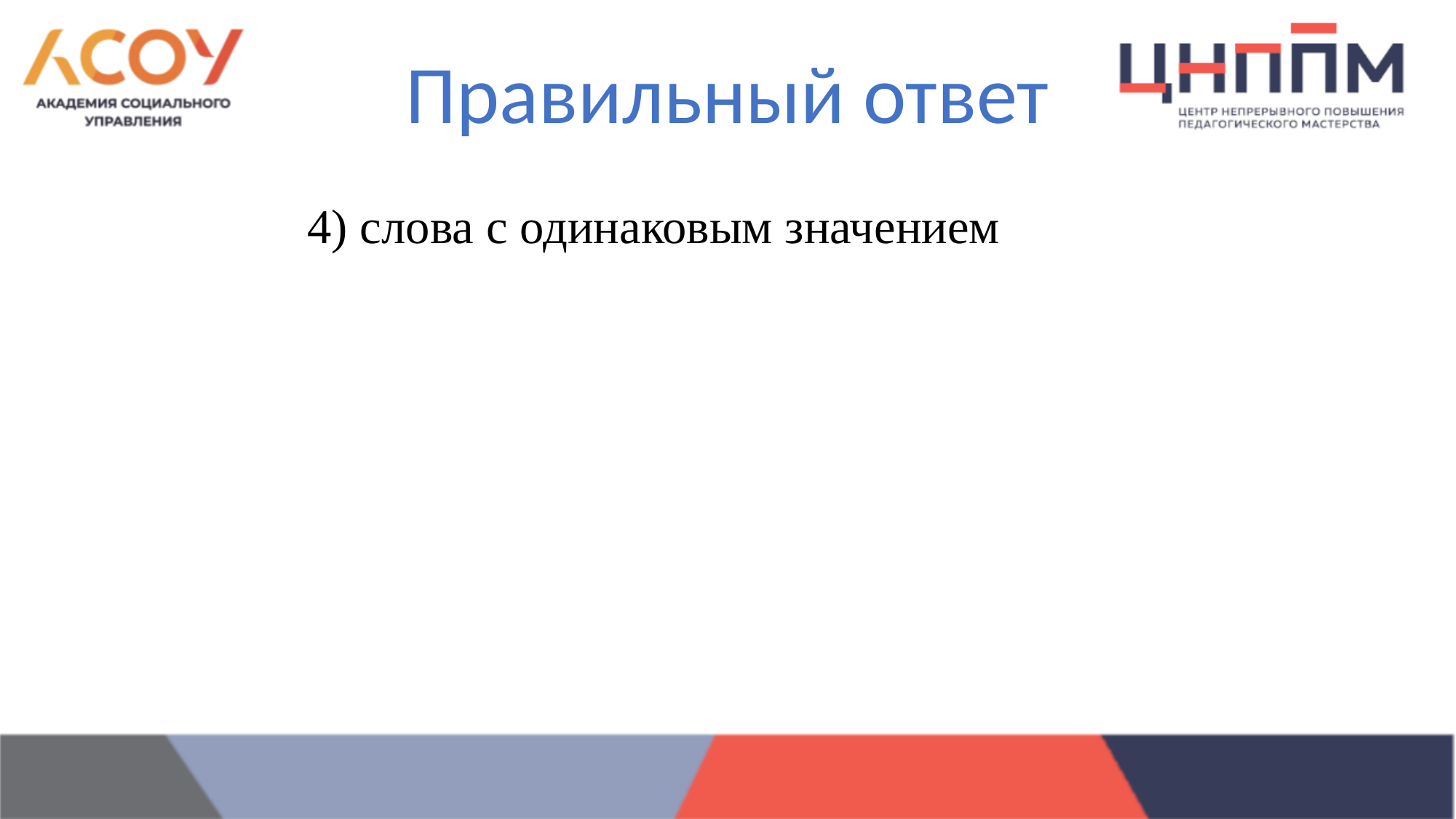

Правильный ответ
4) слова с одинаковым значением